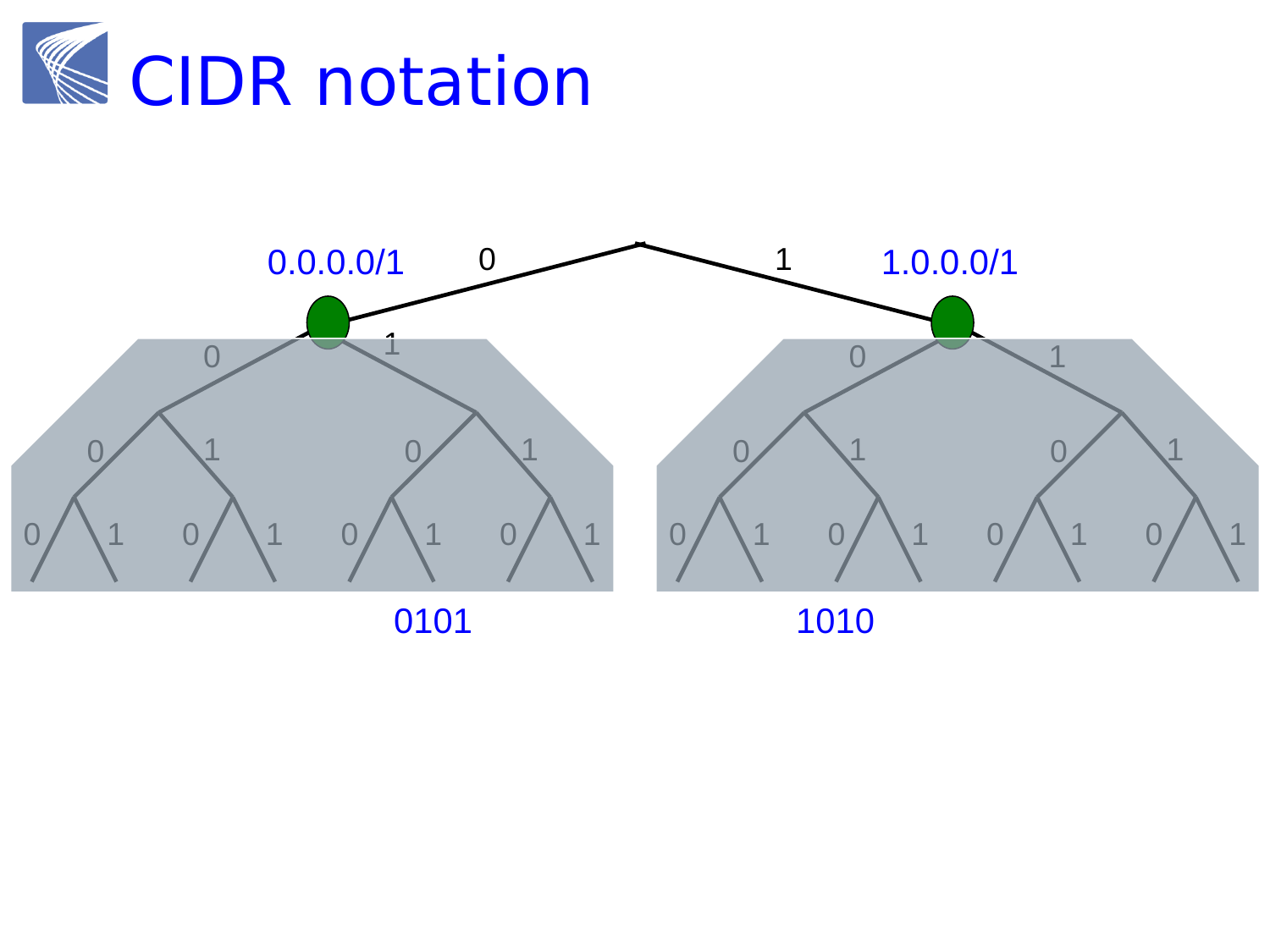

# CIDR notation
0.0.0.0/1
0
1
1.0.0.0/1
1
0
1
0
0
1
0
1
1
0
0
1
0
1
0
1
0
0
1
0
1
1
0
0
1
0
1

1

0101
1010